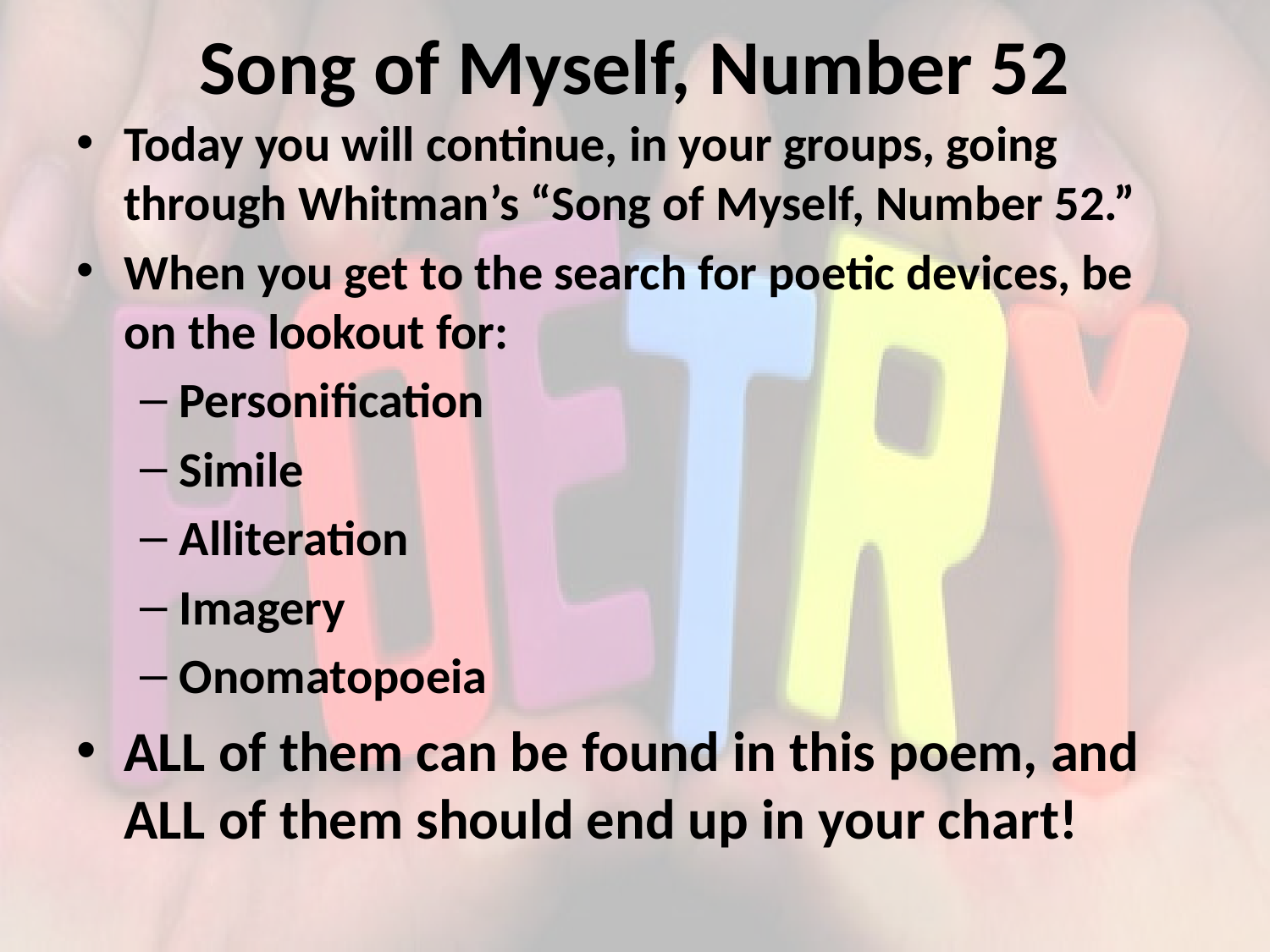

# Song of Myself, Number 52
Today you will continue, in your groups, going through Whitman’s “Song of Myself, Number 52.”
When you get to the search for poetic devices, be on the lookout for:
Personification
Simile
Alliteration
Imagery
Onomatopoeia
ALL of them can be found in this poem, and ALL of them should end up in your chart!